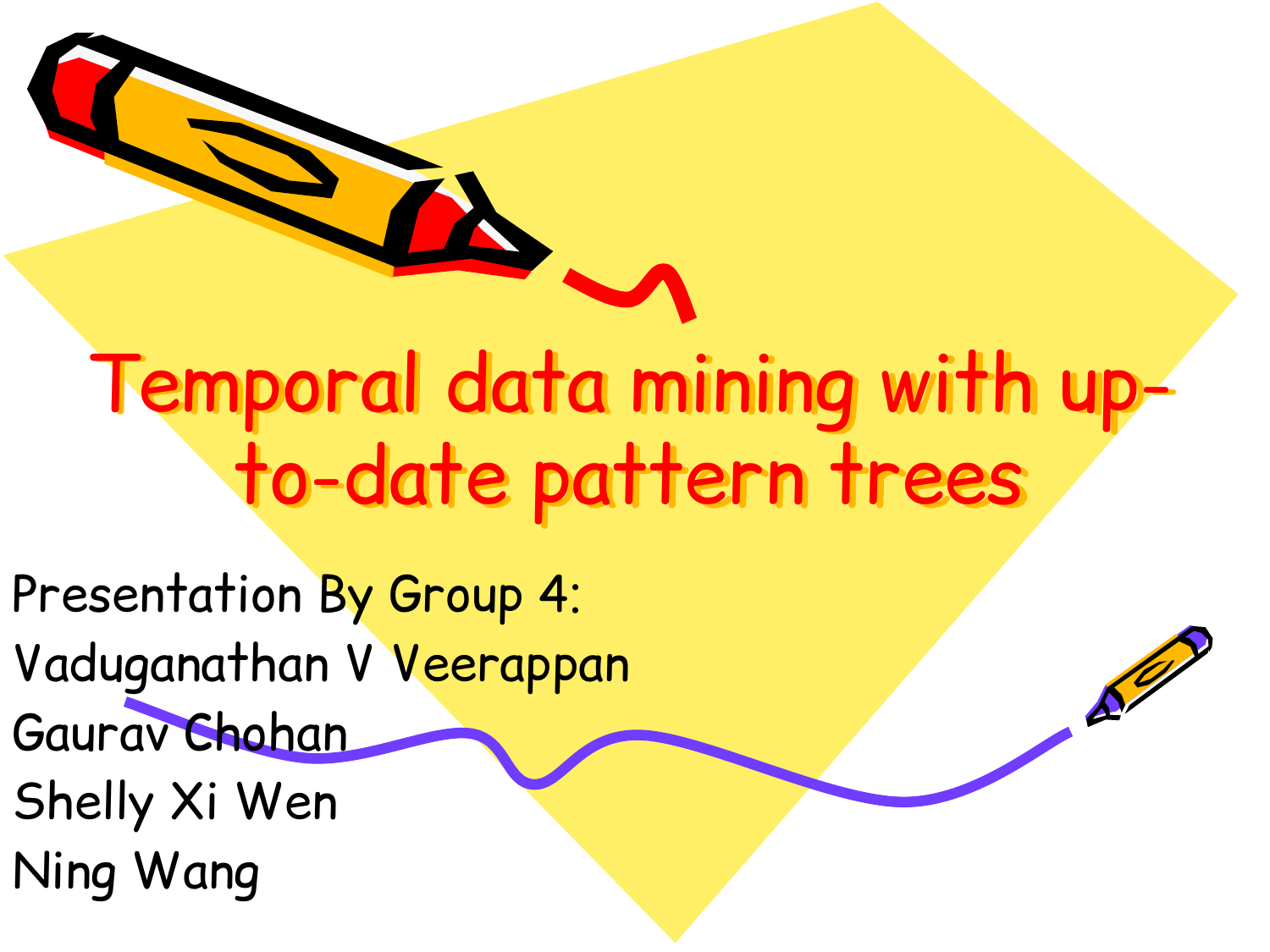

# Temporal data mining with up-to-date pattern trees
Presentation By Group 4:
Vaduganathan V Veerappan
Gaurav Chohan
Shelly Xi Wen
Ning Wang